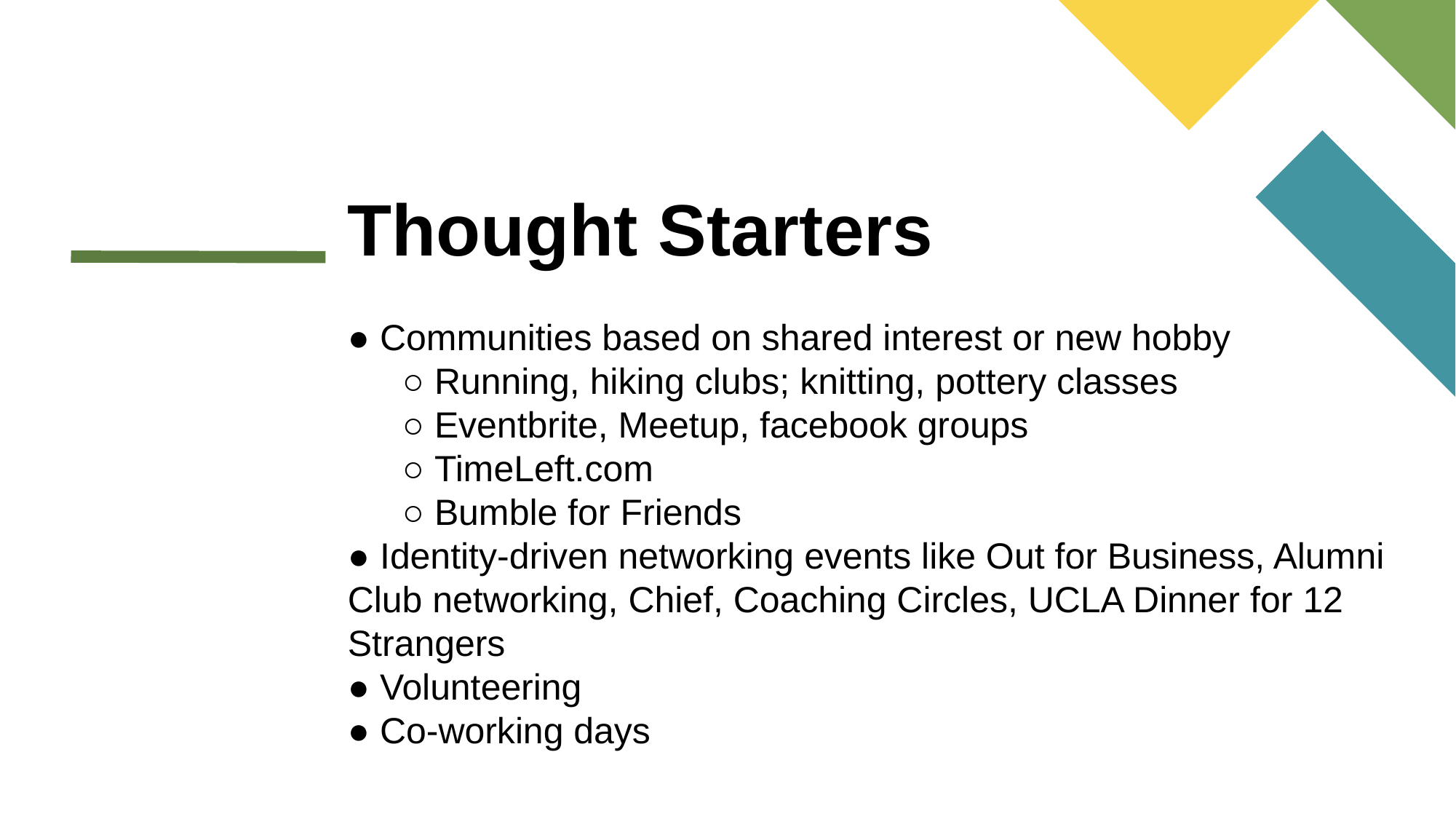

Thought Starters

● Communities based on shared interest or new hobby
○ Running, hiking clubs; knitting, pottery classes
○ Eventbrite, Meetup, facebook groups
○ TimeLeft.com
○ Bumble for Friends
● Identity-driven networking events like Out for Business, Alumni Club networking, Chief, Coaching Circles, UCLA Dinner for 12 Strangers
● Volunteering
● Co-working days